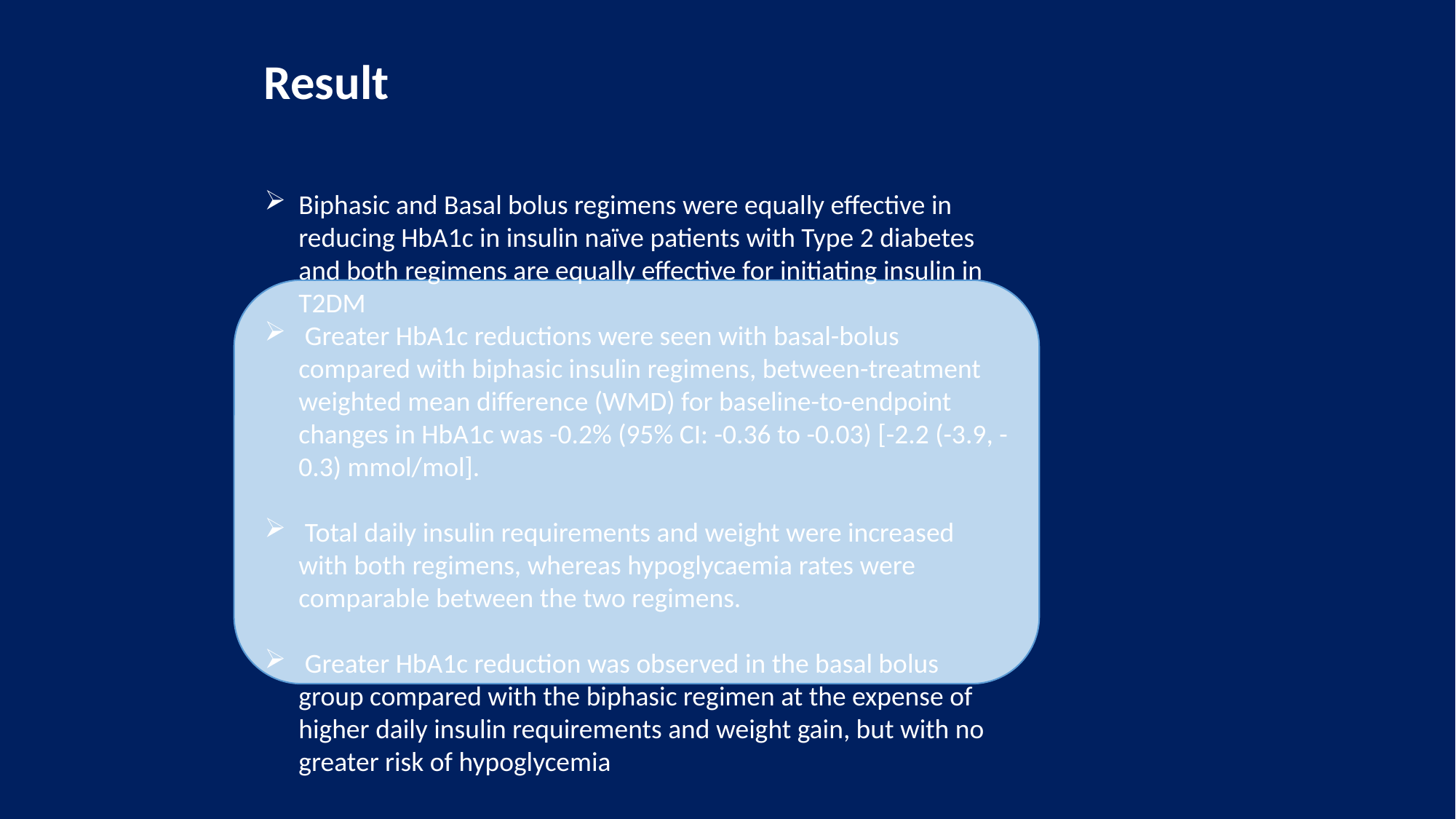

Result

Biphasic and Basal bolus regimens were equally effective in reducing HbA1c in insulin naïve patients with Type 2 diabetes and both regimens are equally effective for initiating insulin in T2DM
 Greater HbA1c reductions were seen with basal-bolus compared with biphasic insulin regimens, between-treatment weighted mean difference (WMD) for baseline-to-endpoint changes in HbA1c was -0.2% (95% CI: -0.36 to -0.03) [-2.2 (-3.9, -0.3) mmol/mol].

 Total daily insulin requirements and weight were increased with both regimens, whereas hypoglycaemia rates were comparable between the two regimens.

 Greater HbA1c reduction was observed in the basal bolus group compared with the biphasic regimen at the expense of higher daily insulin requirements and weight gain, but with no greater risk of hypoglycemia